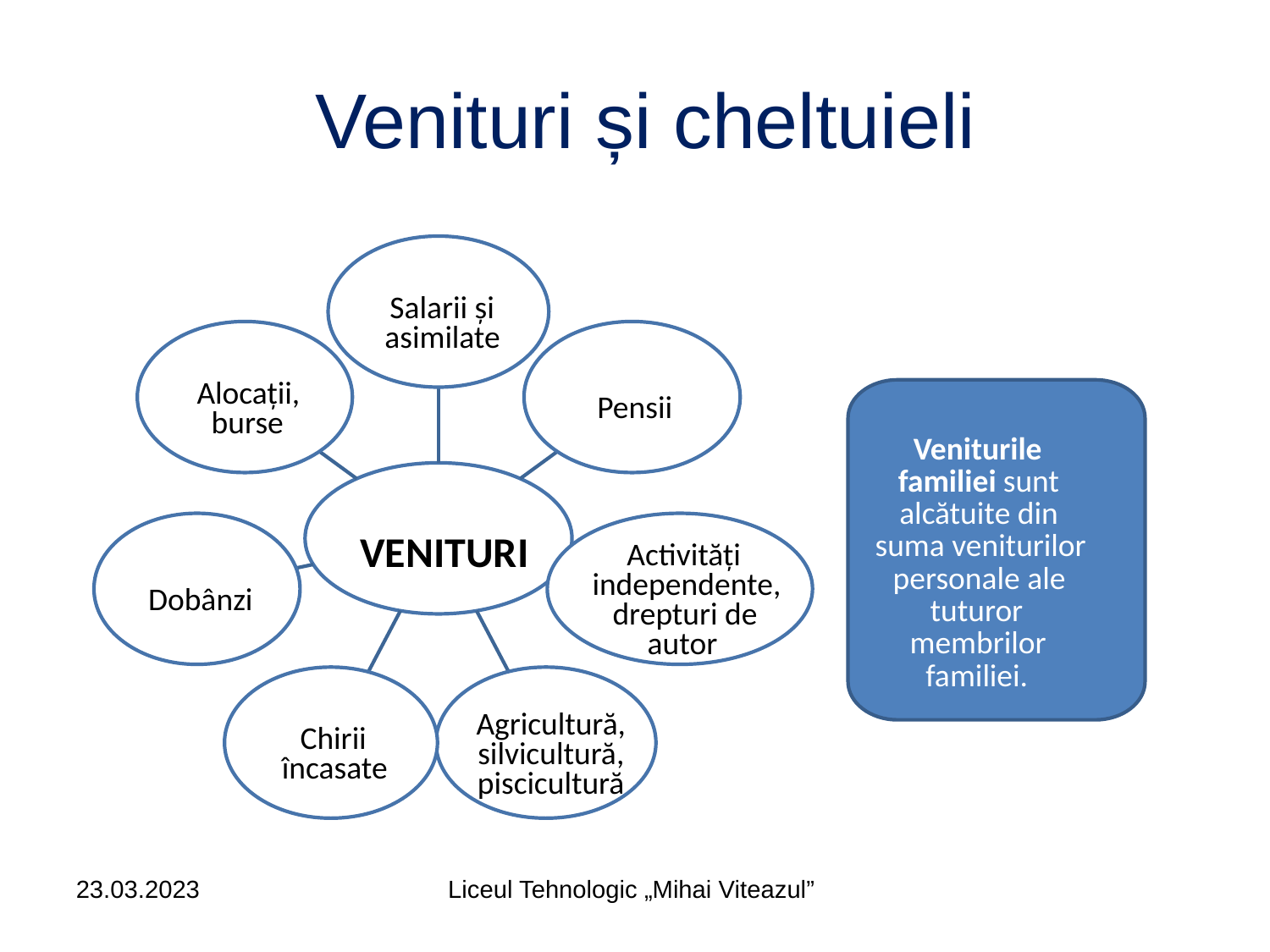

# Venituri și cheltuieli

Salarii și
asimilate

Alocații,

Pensii

burse
Veniturile

familiei
 sunt

alcătuite din

VENITURI
suma veniturilor
Activități
personale ale
independente,

Dobânzi
tuturor
drepturi de

membrilor
autor
familiei.

Agricultură,
Chirii
silvicultură,
încasate

piscicultură

23.03.2023
Liceul Tehnologic „Mihai Viteazul”